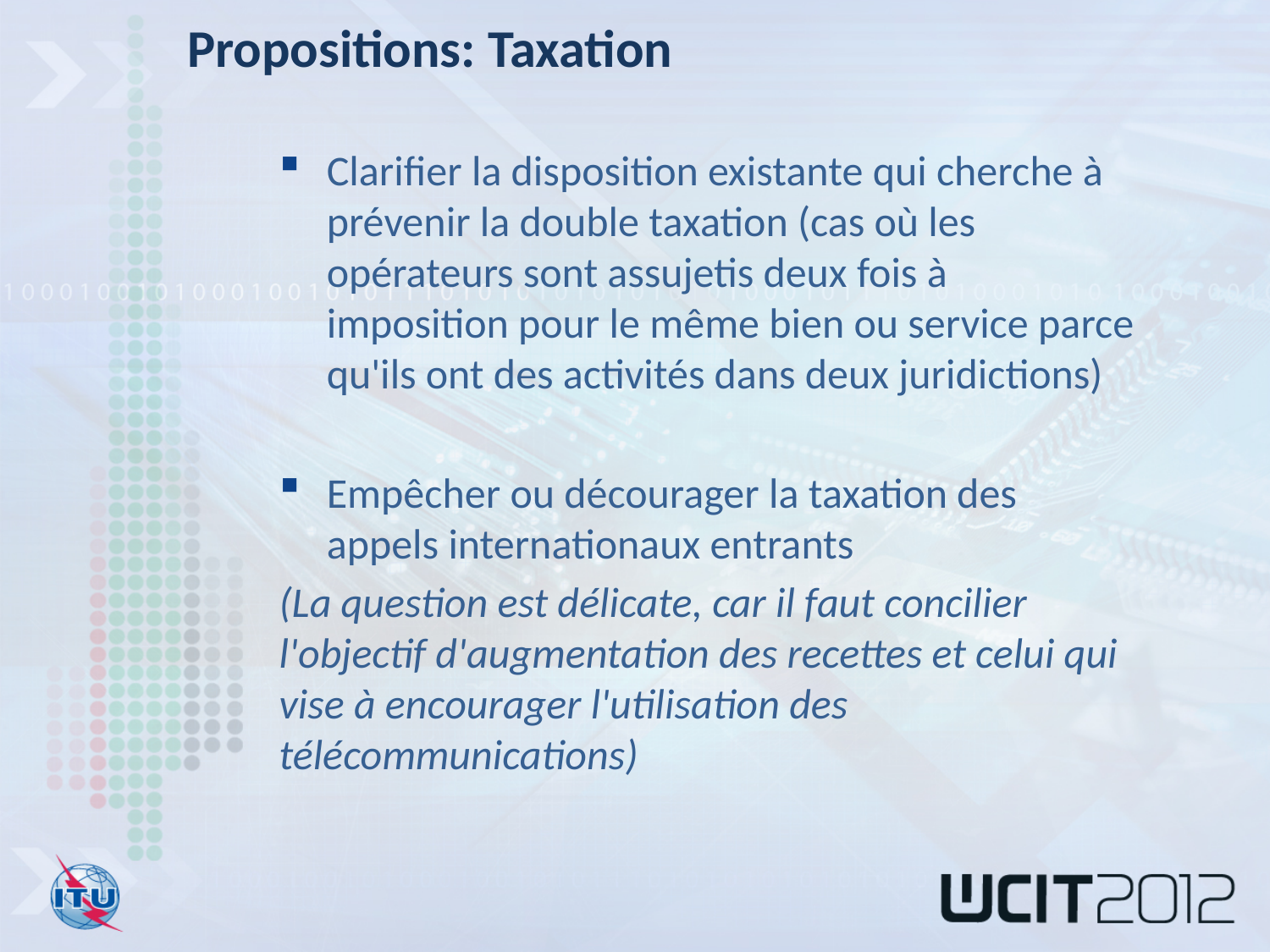

Propositions: Taxation
Clarifier la disposition existante qui cherche à prévenir la double taxation (cas où les opérateurs sont assujetis deux fois à imposition pour le même bien ou service parce qu'ils ont des activités dans deux juridictions)

Empêcher ou décourager la taxation des appels internationaux entrants
(La question est délicate, car il faut concilier l'objectif d'augmentation des recettes et celui qui vise à encourager l'utilisation des télécommunications)